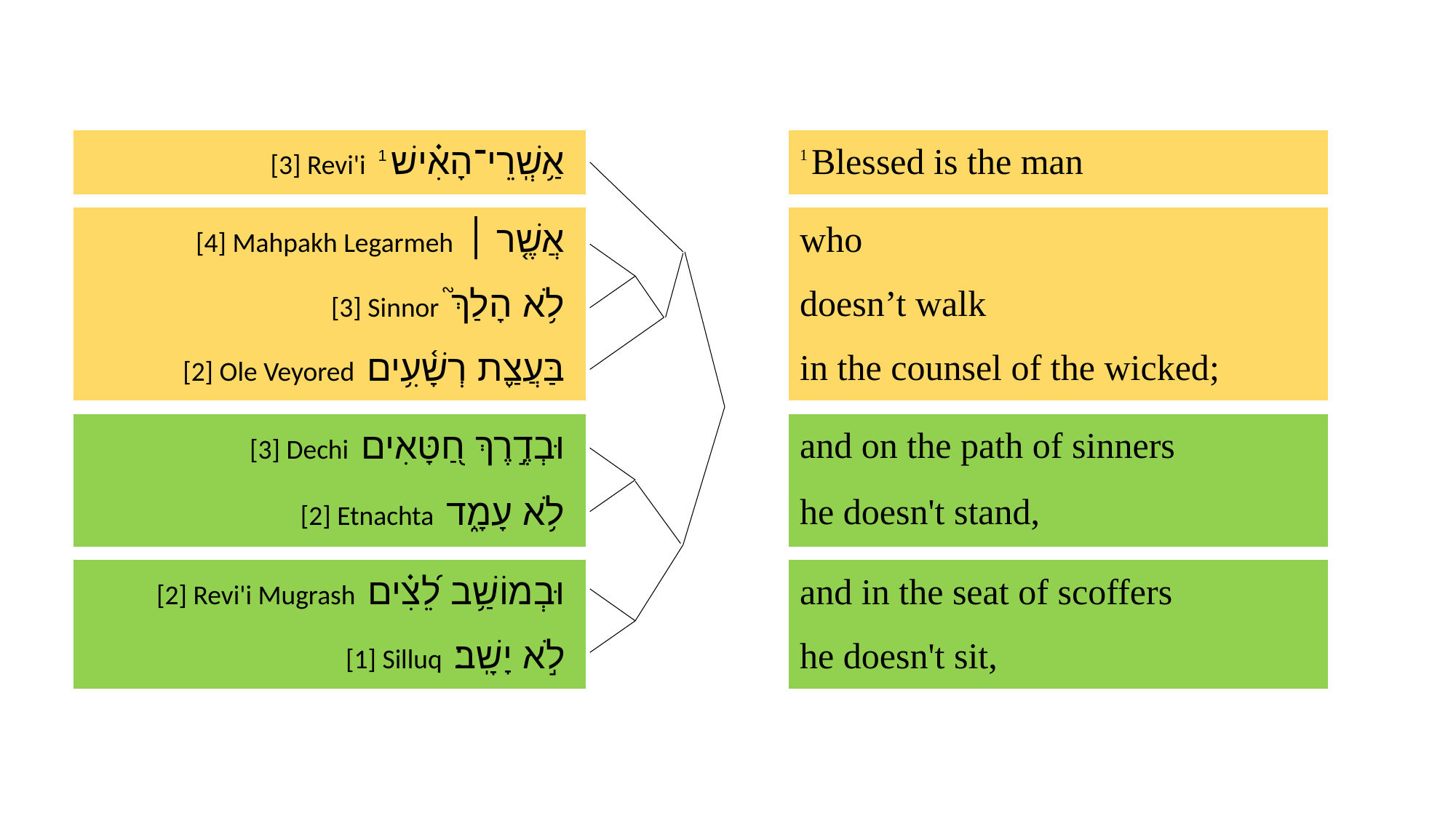

| [3] Revi'i 1 אַ֥שְֽׁרֵי־הָאִ֗ישׁ |  | 1 Blessed is the man |
| --- | --- | --- |
|  |  |  |
| [4] Mahpakh Legarmeh אֲשֶׁ֤ר ׀ |  | who |
| [3] Sinnor לֹ֥א הָלַךְ֮ |  | doesn’t walk |
| [2] Ole Veyored בַּעֲצַ֪ת רְשָׁ֫עִ֥ים |  | in the counsel of the wicked; |
|  |  |  |
| [3] Dechi וּבְדֶ֣רֶךְ חַ֭טָּאִים |  | and on the path of sinners |
| [2] Etnachta לֹ֥א עָמָ֑ד |  | he doesn't stand, |
|  |  |  |
| [2] Revi'i Mugrash וּבְמוֹשַׁ֥ב לֵ֝צִ֗ים |  | and in the seat of scoffers |
| [1] Silluq לֹ֣א יָשָֽׁב׃ |  | he doesn't sit, |